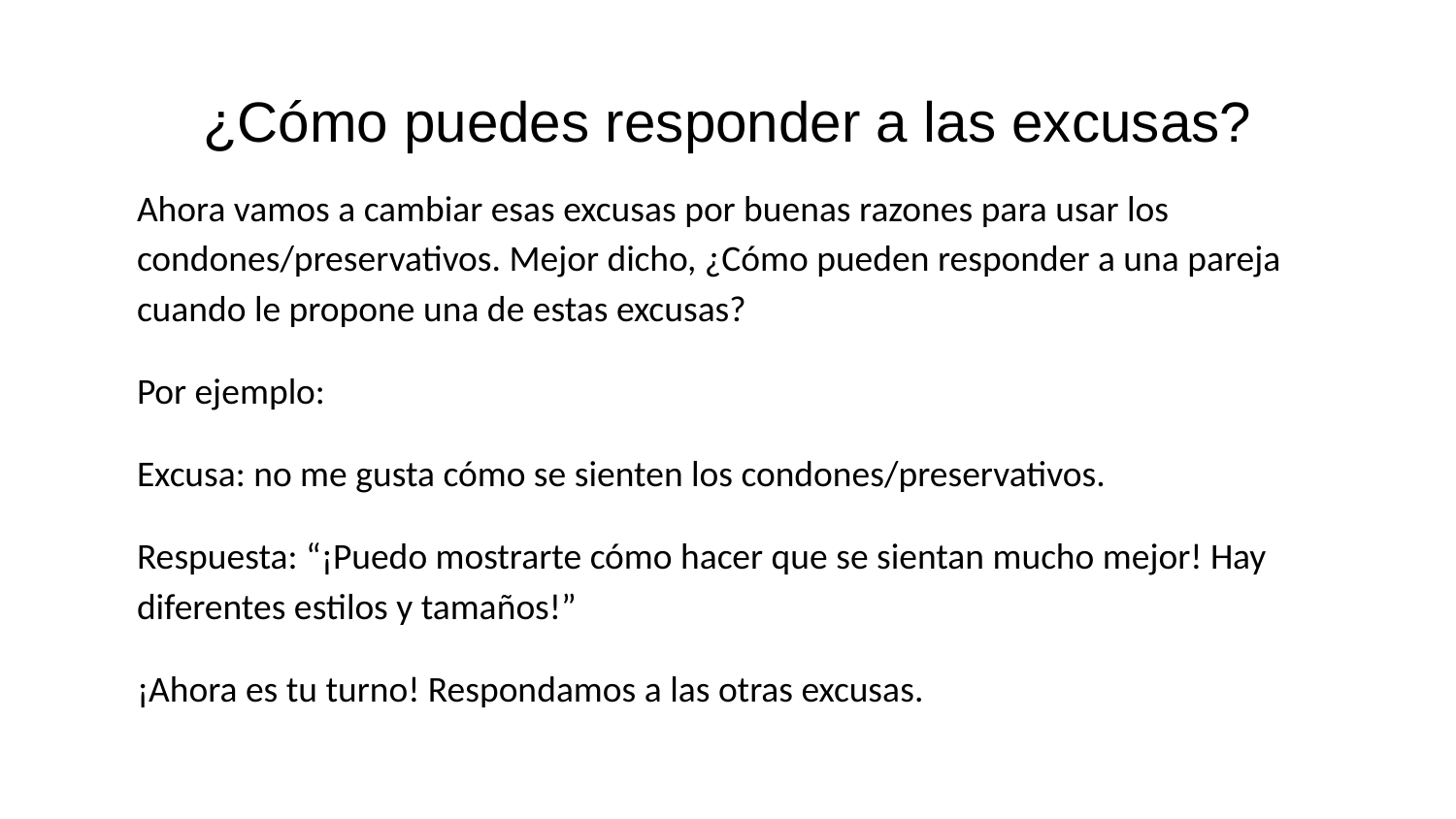

# ¿Cómo puedes responder a las excusas?
Ahora vamos a cambiar esas excusas por buenas razones para usar los condones/preservativos. Mejor dicho, ¿Cómo pueden responder a una pareja cuando le propone una de estas excusas?
Por ejemplo:
Excusa: no me gusta cómo se sienten los condones/preservativos.
Respuesta: “¡Puedo mostrarte cómo hacer que se sientan mucho mejor! Hay diferentes estilos y tamaños!”
¡Ahora es tu turno! Respondamos a las otras excusas.